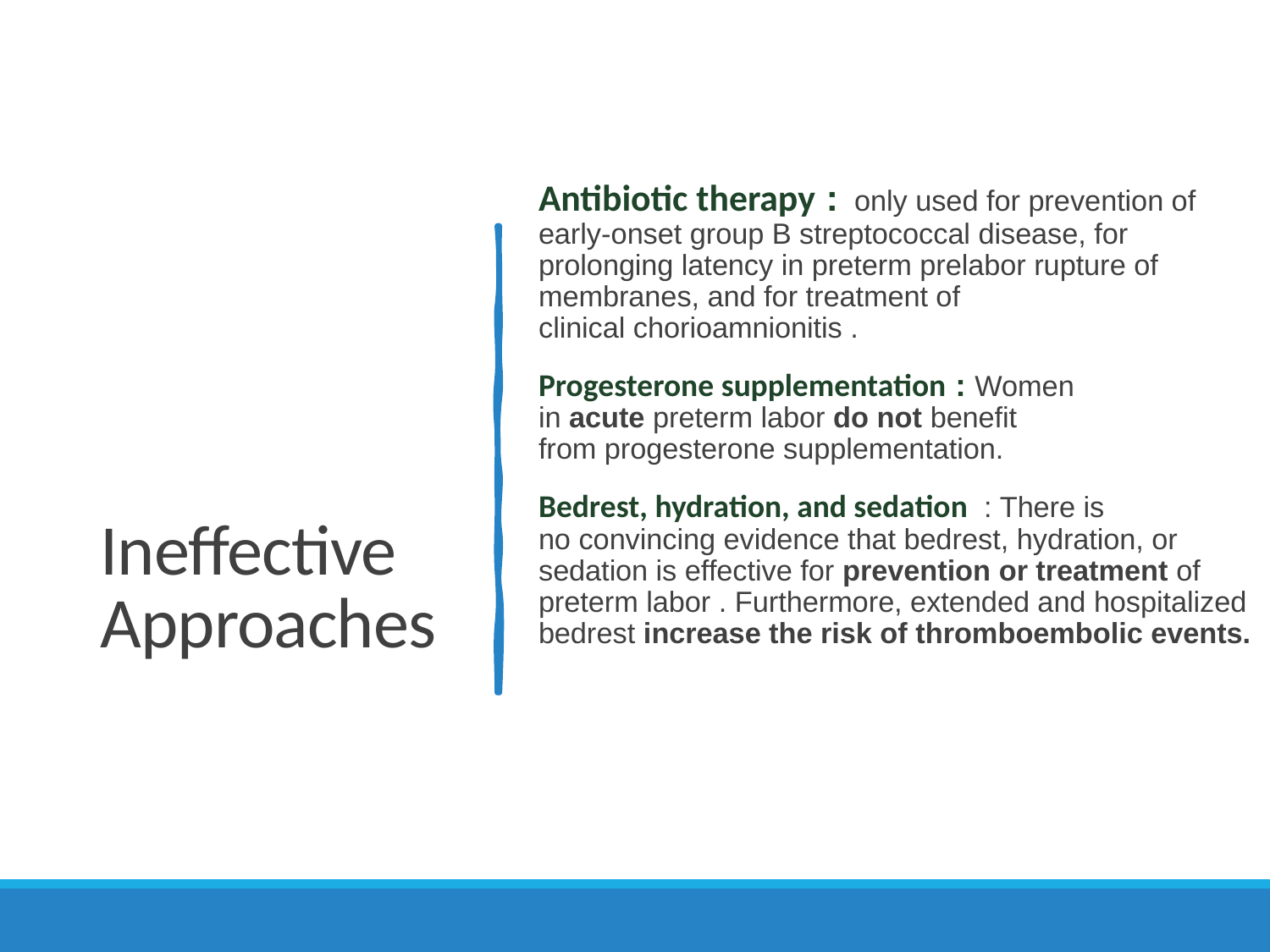

Antibiotic therapy :  only used for prevention of early-onset group B streptococcal disease, for prolonging latency in preterm prelabor rupture of membranes, and for treatment of clinical chorioamnionitis .
Progesterone supplementation : Women in acute preterm labor do not benefit from progesterone supplementation.
Bedrest, hydration, and sedation  : There is no convincing evidence that bedrest, hydration, or sedation is effective for prevention or treatment of preterm labor . Furthermore, extended and hospitalized bedrest increase the risk of thromboembolic events.

# Ineffective Approaches